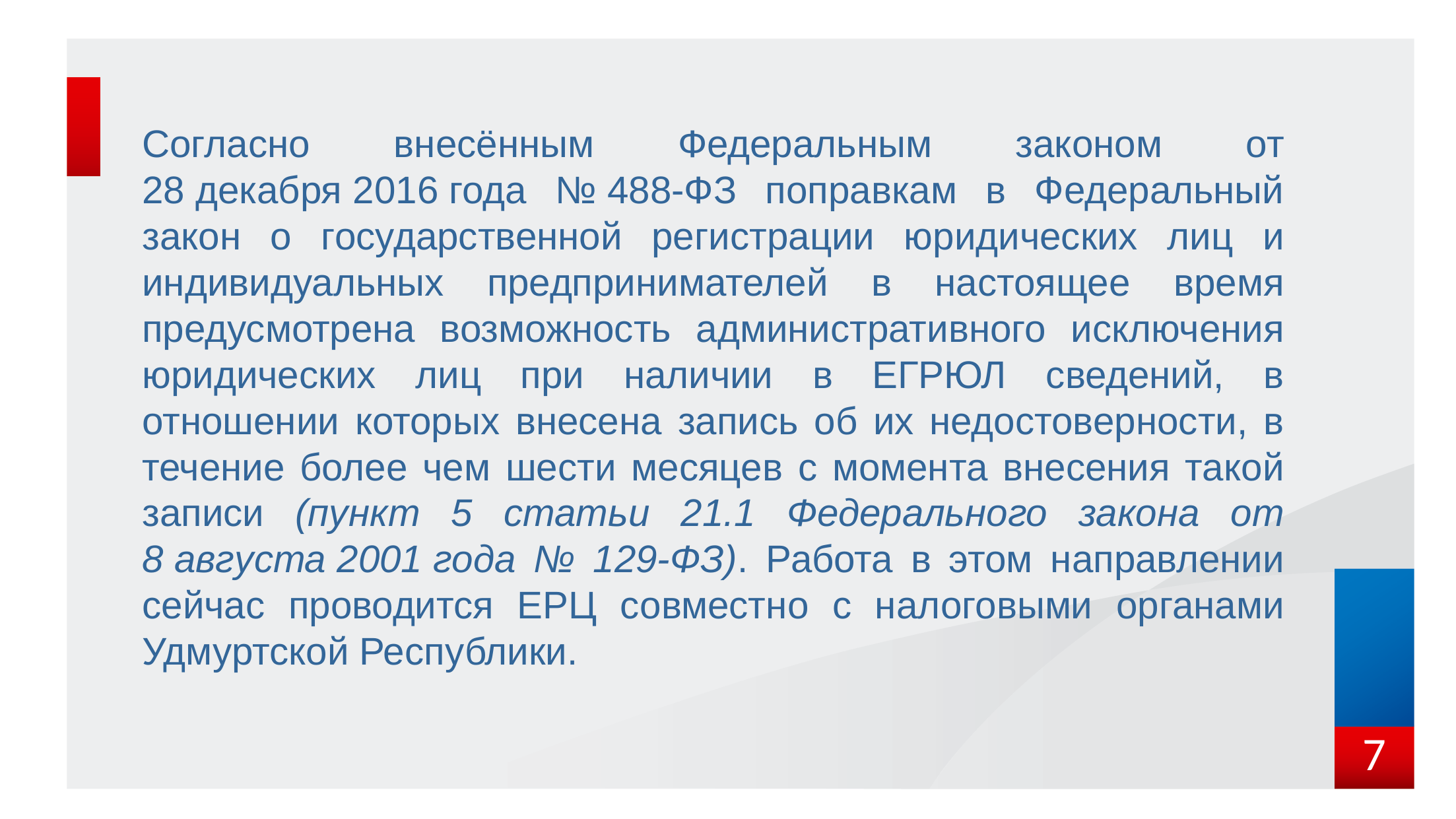

Согласно внесённым Федеральным законом от 28 декабря 2016 года № 488-ФЗ поправкам в Федеральный закон о государственной регистрации юридических лиц и индивидуальных предпринимателей в настоящее время предусмотрена возможность административного исключения юридических лиц при наличии в ЕГРЮЛ сведений, в отношении которых внесена запись об их недостоверности, в течение более чем шести месяцев с момента внесения такой записи (пункт 5 статьи 21.1 Федерального закона от 8 августа 2001 года № 129-ФЗ). Работа в этом направлении сейчас проводится ЕРЦ совместно с налоговыми органами Удмуртской Республики.

7